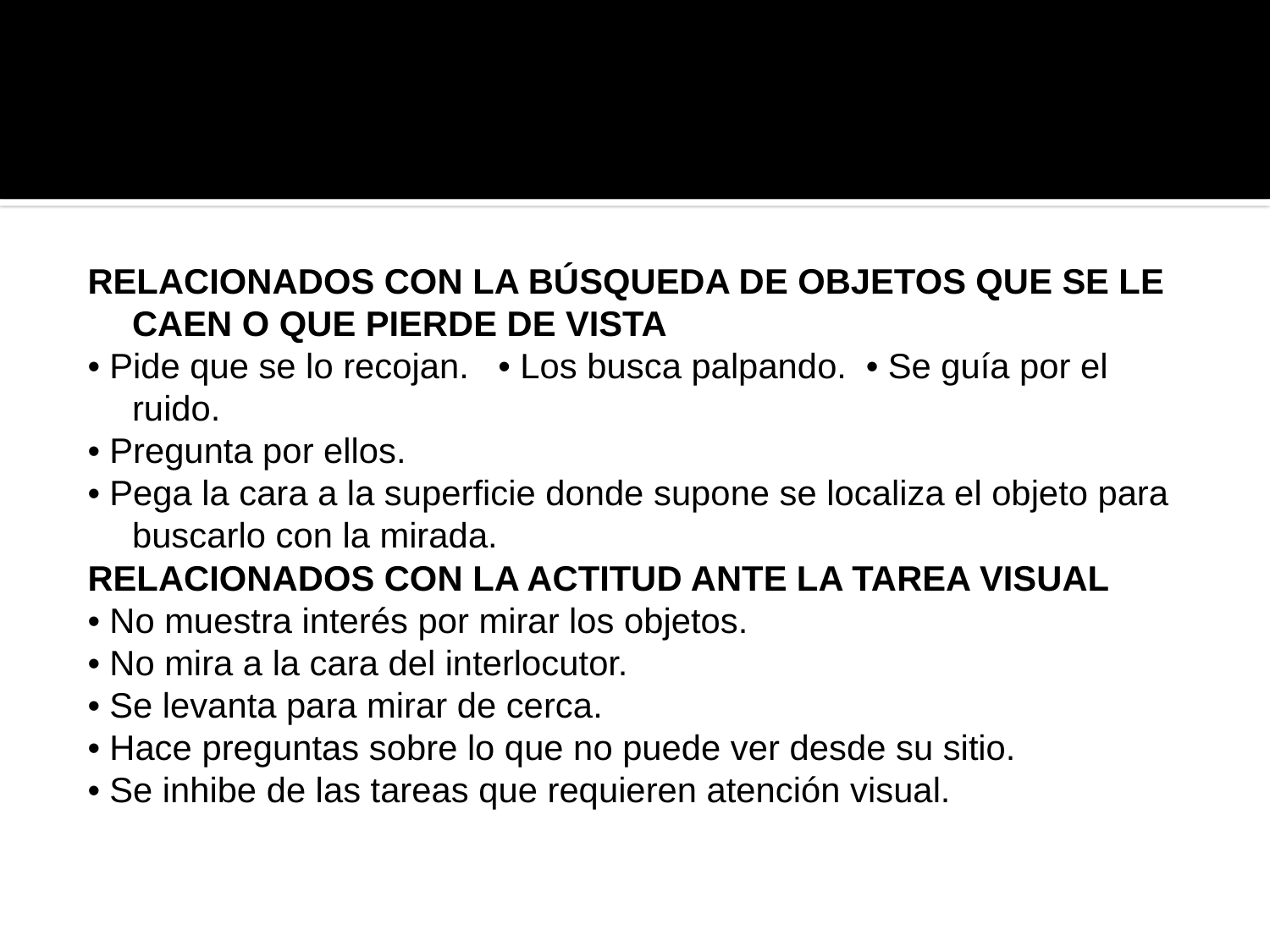

#
RELACIONADOS CON LA BÚSQUEDA DE OBJETOS QUE SE LE CAEN O QUE PIERDE DE VISTA
• Pide que se lo recojan.   • Los busca palpando.  • Se guía por el ruido.
• Pregunta por ellos.
• Pega la cara a la superficie donde supone se localiza el objeto para buscarlo con la mirada.
RELACIONADOS CON LA ACTITUD ANTE LA TAREA VISUAL
• No muestra interés por mirar los objetos.
• No mira a la cara del interlocutor.
• Se levanta para mirar de cerca.
• Hace preguntas sobre lo que no puede ver desde su sitio.
• Se inhibe de las tareas que requieren atención visual.